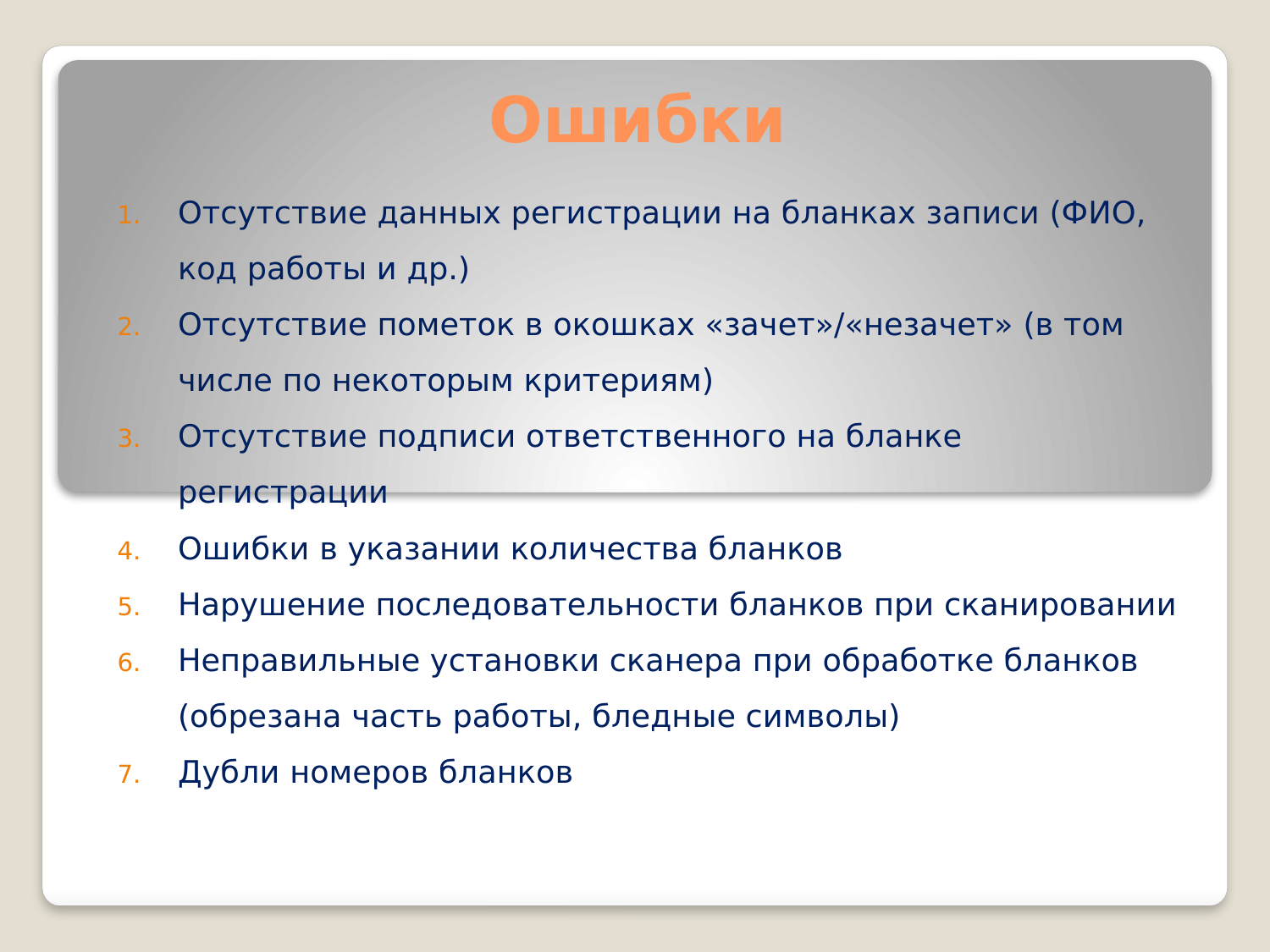

# Ошибки
Отсутствие данных регистрации на бланках записи (ФИО, код работы и др.)
Отсутствие пометок в окошках «зачет»/«незачет» (в том числе по некоторым критериям)
Отсутствие подписи ответственного на бланке регистрации
Ошибки в указании количества бланков
Нарушение последовательности бланков при сканировании
Неправильные установки сканера при обработке бланков (обрезана часть работы, бледные символы)
Дубли номеров бланков